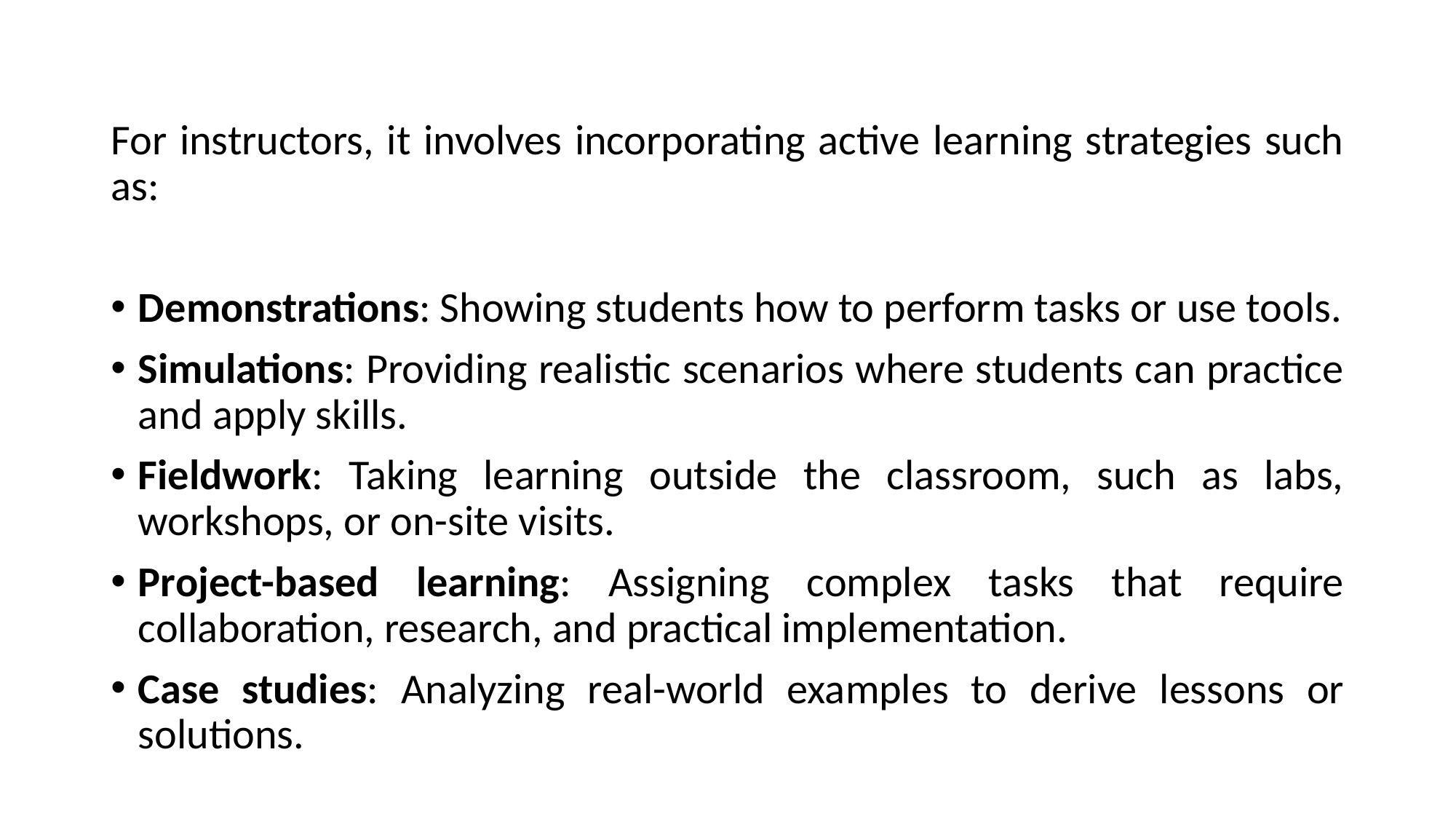

For instructors, it involves incorporating active learning strategies such as:

Demonstrations: Showing students how to perform tasks or use tools.
Simulations: Providing realistic scenarios where students can practice and apply skills.
Fieldwork: Taking learning outside the classroom, such as labs, workshops, or on-site visits.
Project-based learning: Assigning complex tasks that require collaboration, research, and practical implementation.
Case studies: Analyzing real-world examples to derive lessons or solutions.